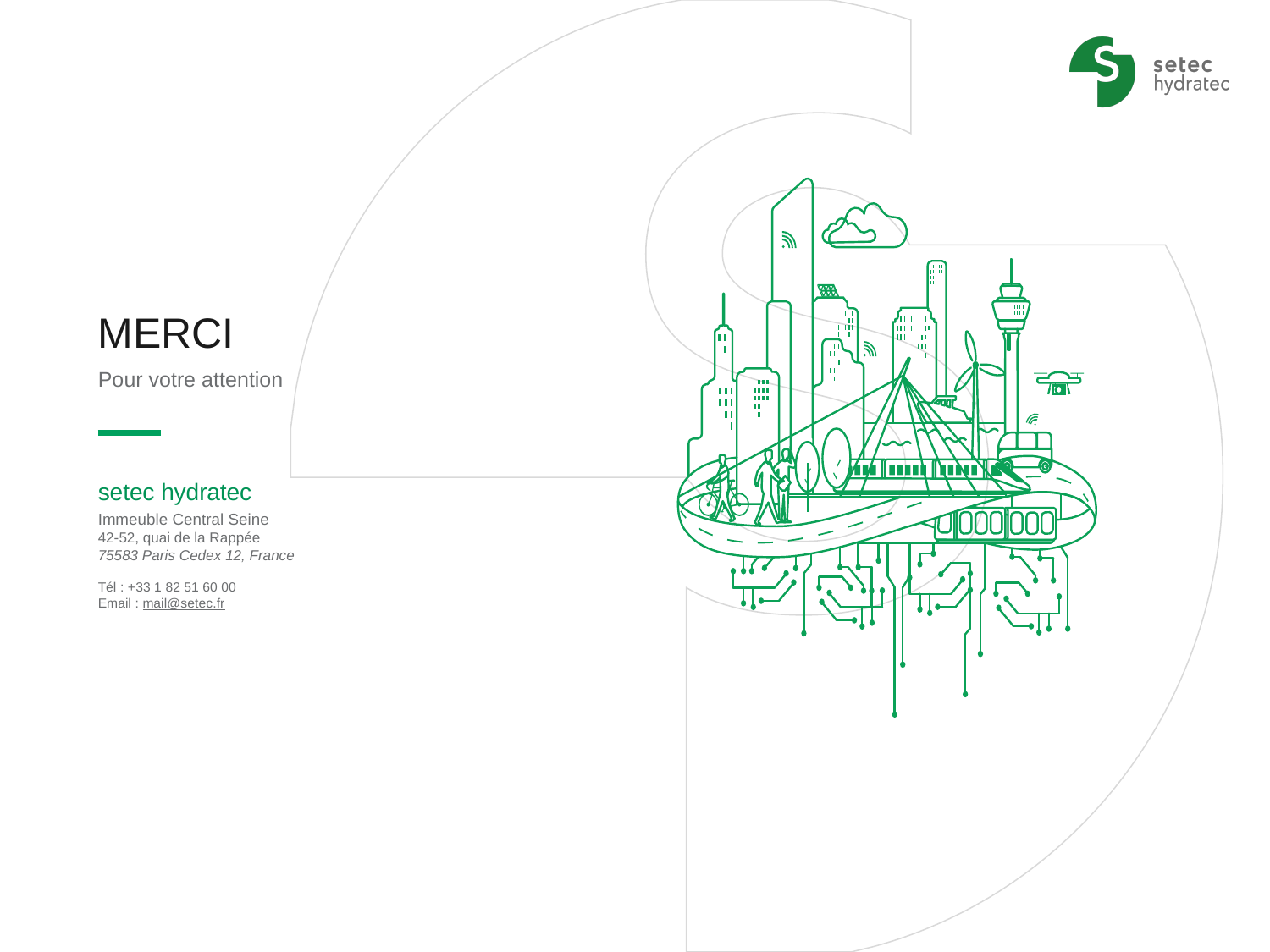

# merci
Pour votre attention
setec hydratec
Immeuble Central Seine
42-52, quai de la Rappée
75583 Paris Cedex 12, France
Tél : +33 1 82 51 60 00
Email : mail@setec.fr